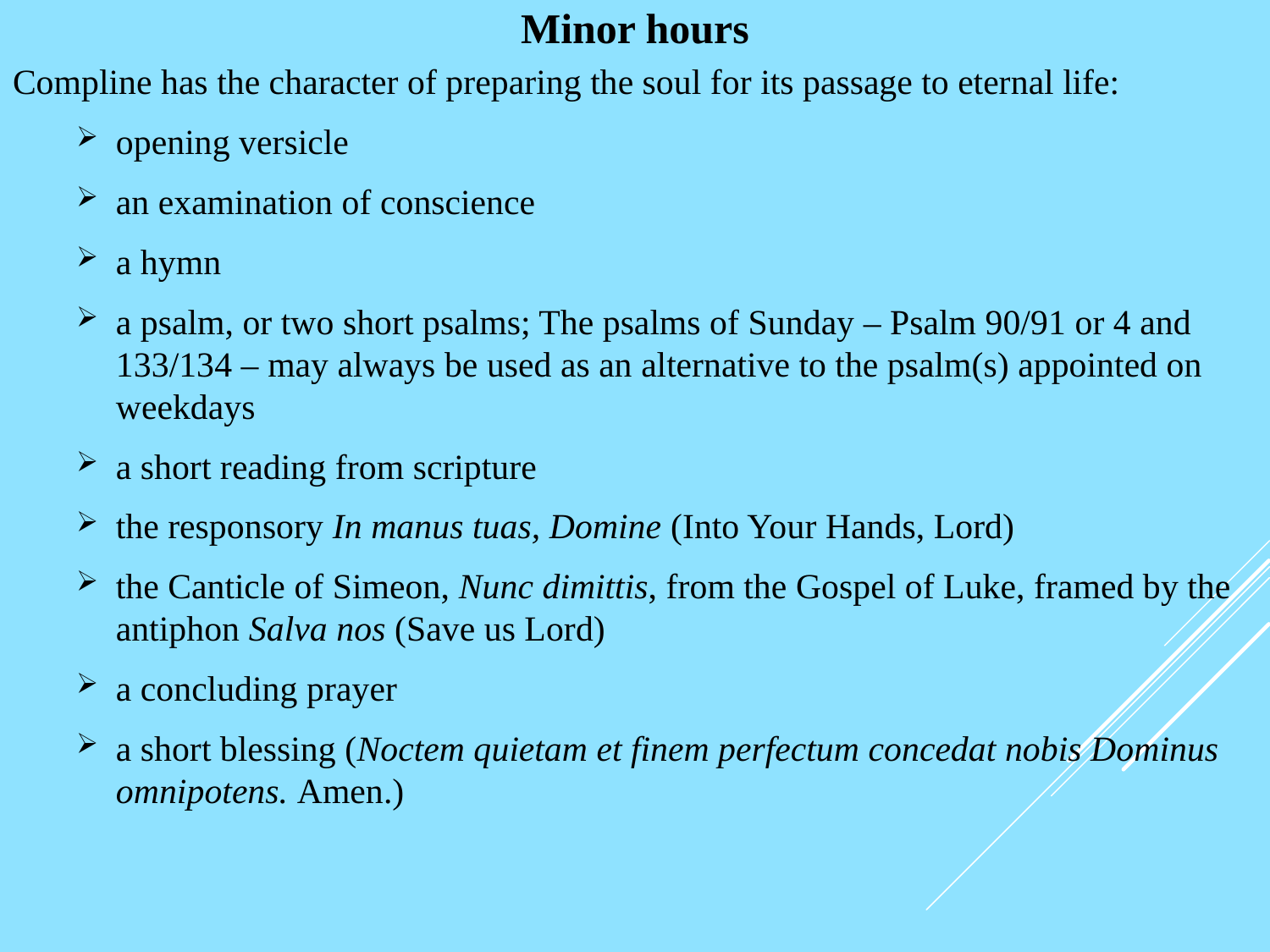

# Minor hours
Compline has the character of preparing the soul for its passage to eternal life:
opening versicle
an examination of conscience
a hymn
a psalm, or two short psalms; The psalms of Sunday – Psalm 90/91 or 4 and 133/134 – may always be used as an alternative to the psalm(s) appointed on weekdays
a short reading from scripture
the responsory In manus tuas, Domine (Into Your Hands, Lord)
the Canticle of Simeon, Nunc dimittis, from the Gospel of Luke, framed by the antiphon Salva nos (Save us Lord)
a concluding prayer
a short blessing (Noctem quietam et finem perfectum concedat nobis Dominus omnipotens. Amen.)